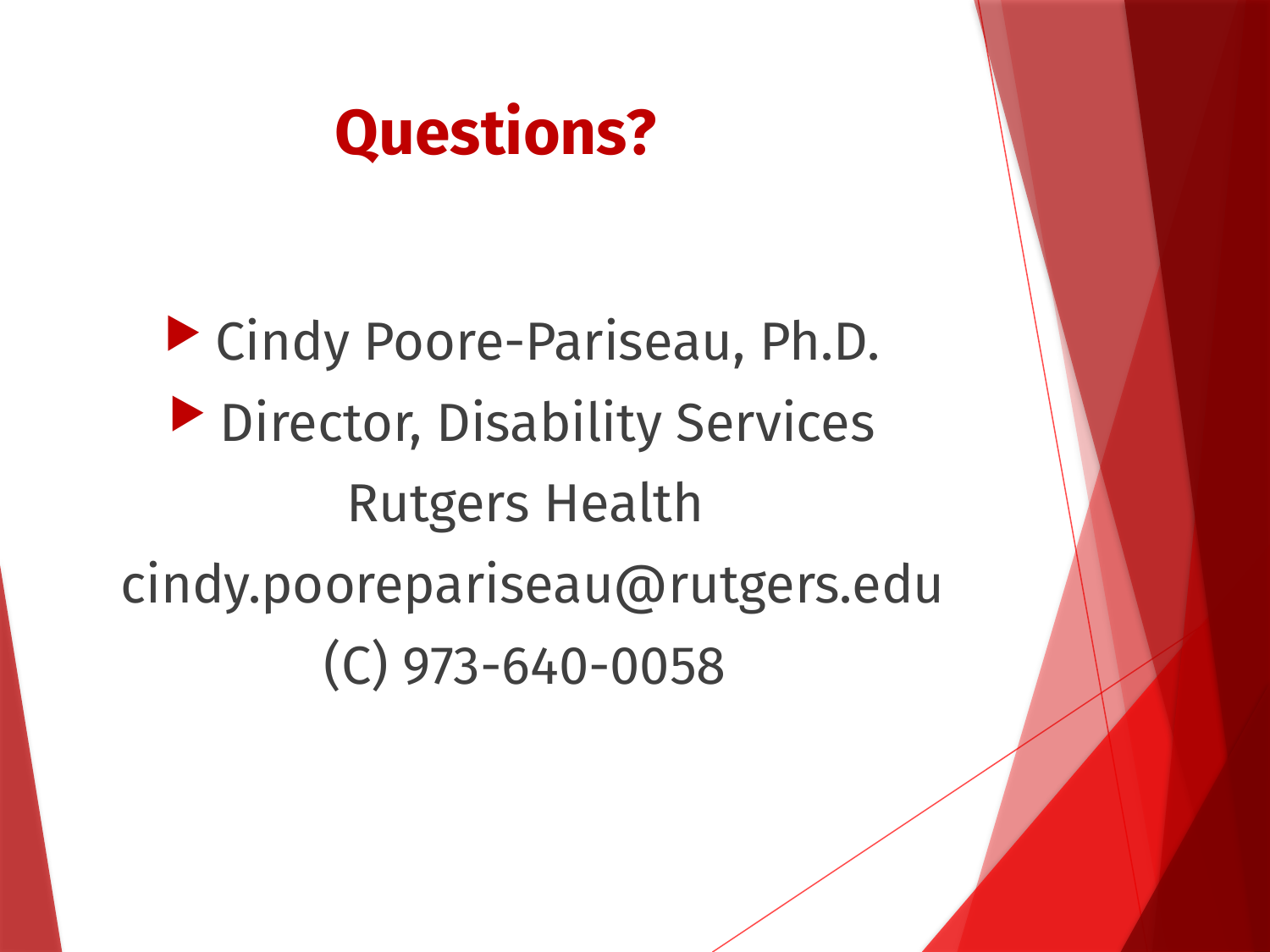

# Questions?
Cindy Poore-Pariseau, Ph.D.
Director, Disability Services
Rutgers Health
 cindy.poorepariseau@rutgers.edu
(C) 973-640-0058